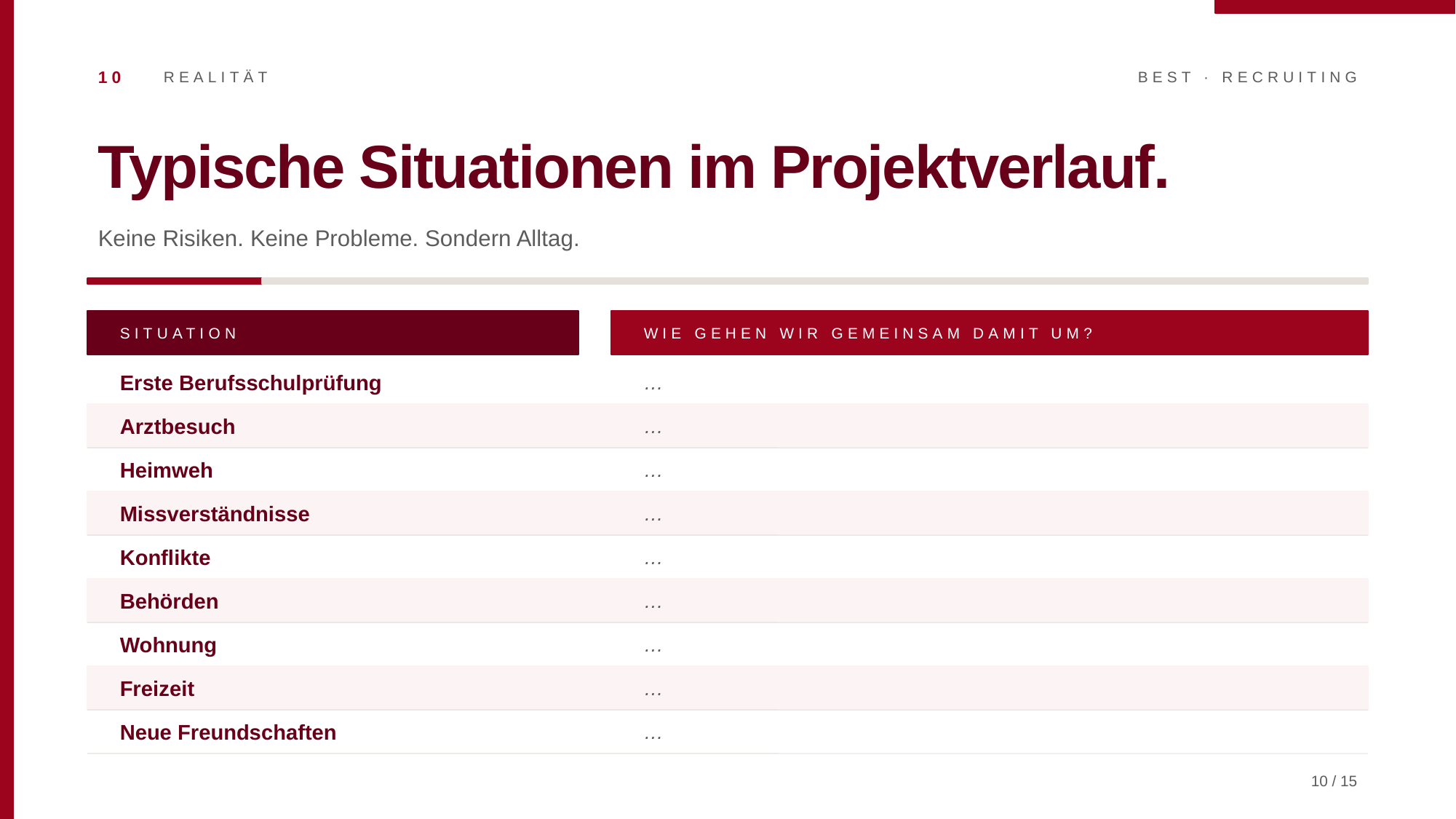

10
REALITÄT
BEST · RECRUITING
Typische Situationen im Projektverlauf.
Keine Risiken. Keine Probleme. Sondern Alltag.

SITUATION

WIE GEHEN WIR GEMEINSAM DAMIT UM?
Erste Berufsschulprüfung
…

Arztbesuch
…

Heimweh
…

Missverständnisse
…

Konflikte
…

Behörden
…

Wohnung
…

Freizeit
…

Neue Freundschaften
…

10 / 15